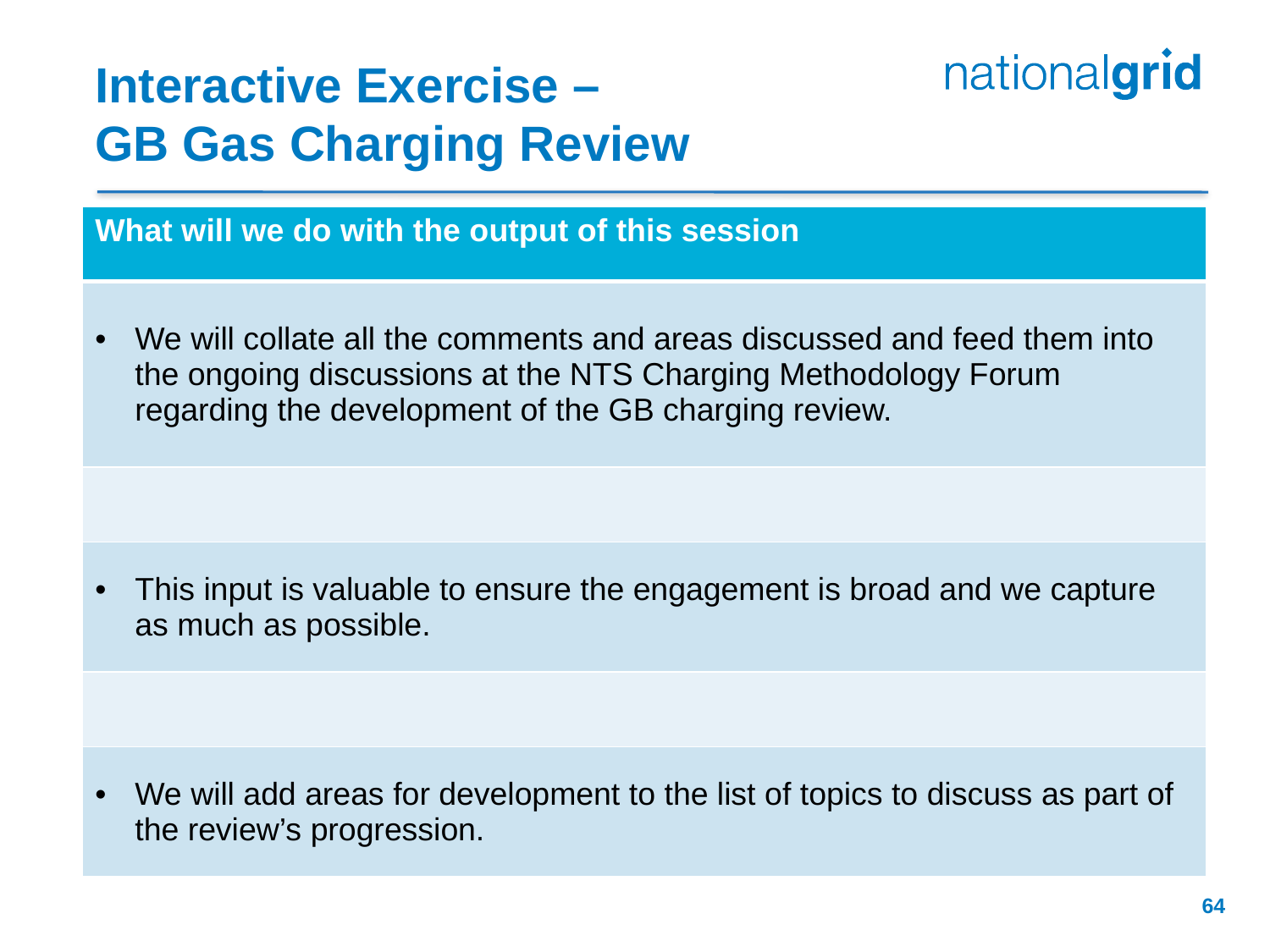

# Interactive Exercise – GB Gas Charging Review
| What will we do with the output of this session |
| --- |
| We will collate all the comments and areas discussed and feed them into the ongoing discussions at the NTS Charging Methodology Forum regarding the development of the GB charging review. |
|  |
| This input is valuable to ensure the engagement is broad and we capture as much as possible. |
|  |
| We will add areas for development to the list of topics to discuss as part of the review’s progression. |
64